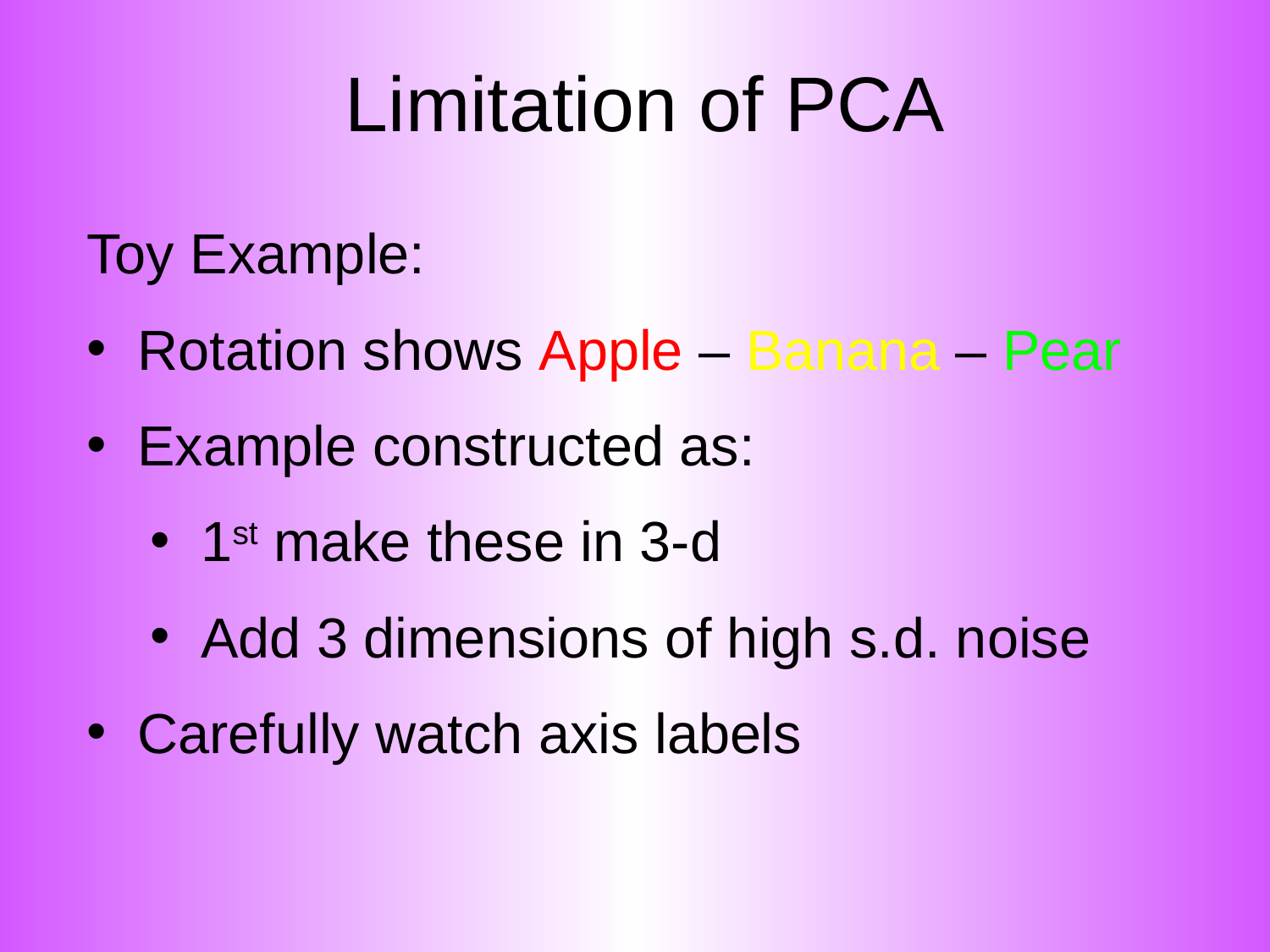

# Limitation of PCA
Toy Example:
  Rotation shows Apple – Banana – Pear
  Example constructed as:
  1st make these in 3-d
  Add 3 dimensions of high s.d. noise
  Carefully watch axis labels